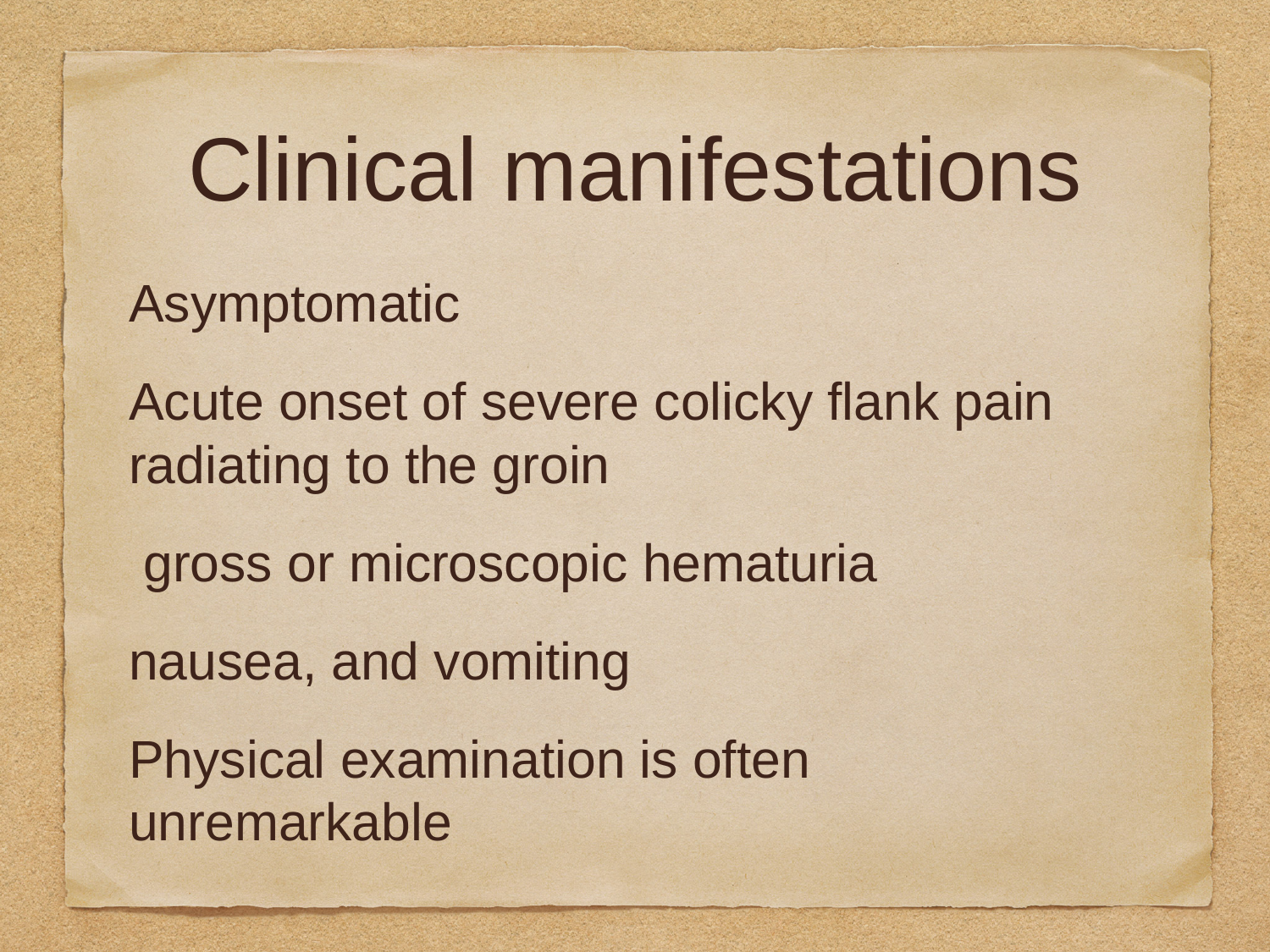

# Clinical manifestations
Asymptomatic
Acute onset of severe colicky flank pain radiating to the groin
 gross or microscopic hematuria
nausea, and vomiting
Physical examination is often unremarkable